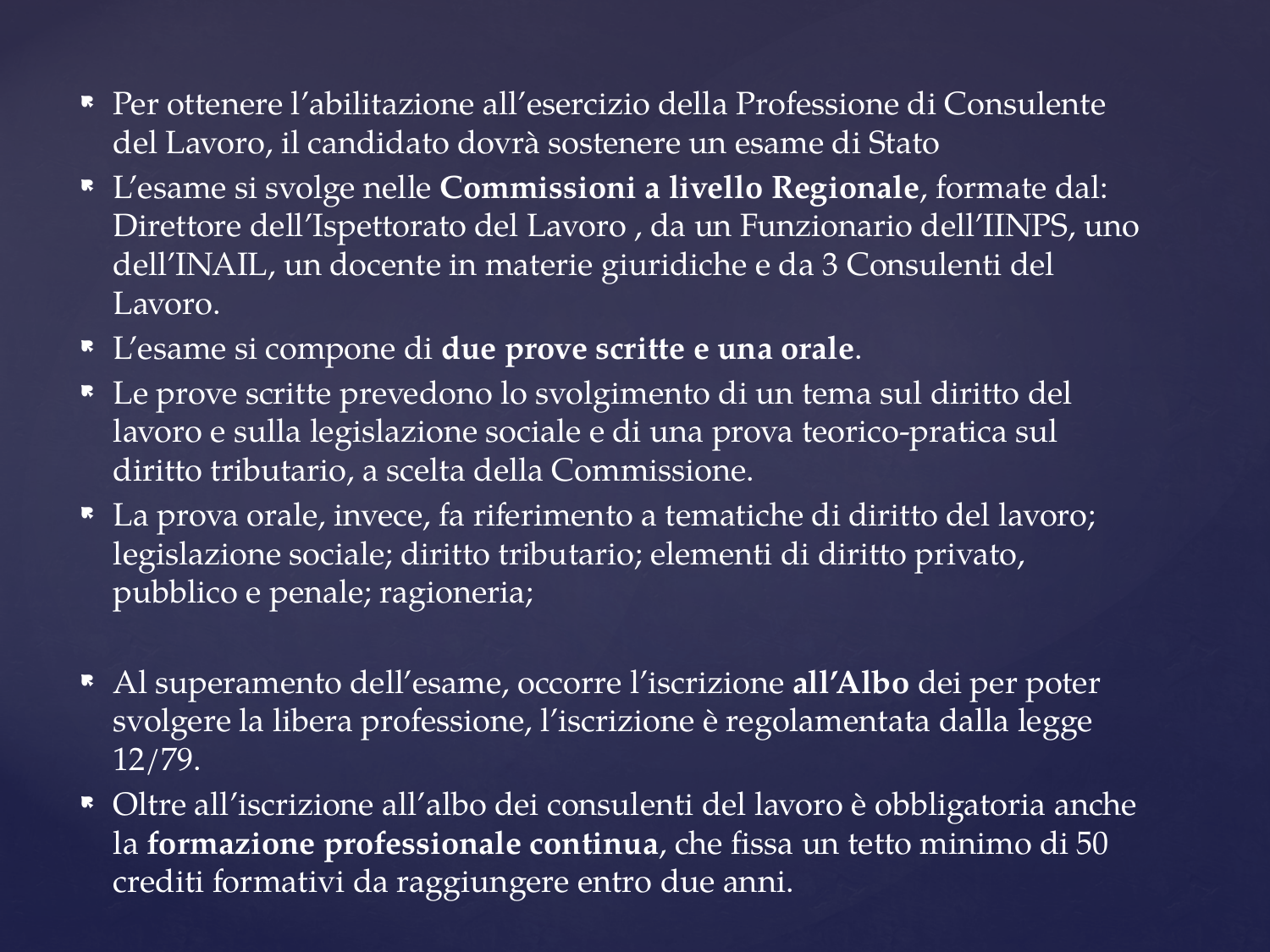

Per ottenere l’abilitazione all’esercizio della Professione di Consulente del Lavoro, il candidato dovrà sostenere un esame di Stato
L’esame si svolge nelle Commissioni a livello Regionale, formate dal: Direttore dell’Ispettorato del Lavoro , da un Funzionario dell’IINPS, uno dell’INAIL, un docente in materie giuridiche e da 3 Consulenti del Lavoro.
L’esame si compone di due prove scritte e una orale.
Le prove scritte prevedono lo svolgimento di un tema sul diritto del lavoro e sulla legislazione sociale e di una prova teorico-pratica sul diritto tributario, a scelta della Commissione.
La prova orale, invece, fa riferimento a tematiche di diritto del lavoro; legislazione sociale; diritto tributario; elementi di diritto privato, pubblico e penale; ragioneria;

Al superamento dell’esame, occorre l’iscrizione all’Albo dei per poter svolgere la libera professione, l’iscrizione è regolamentata dalla legge 12/79.
Oltre all’iscrizione all’albo dei consulenti del lavoro è obbligatoria anche la formazione professionale continua, che fissa un tetto minimo di 50 crediti formativi da raggiungere entro due anni.